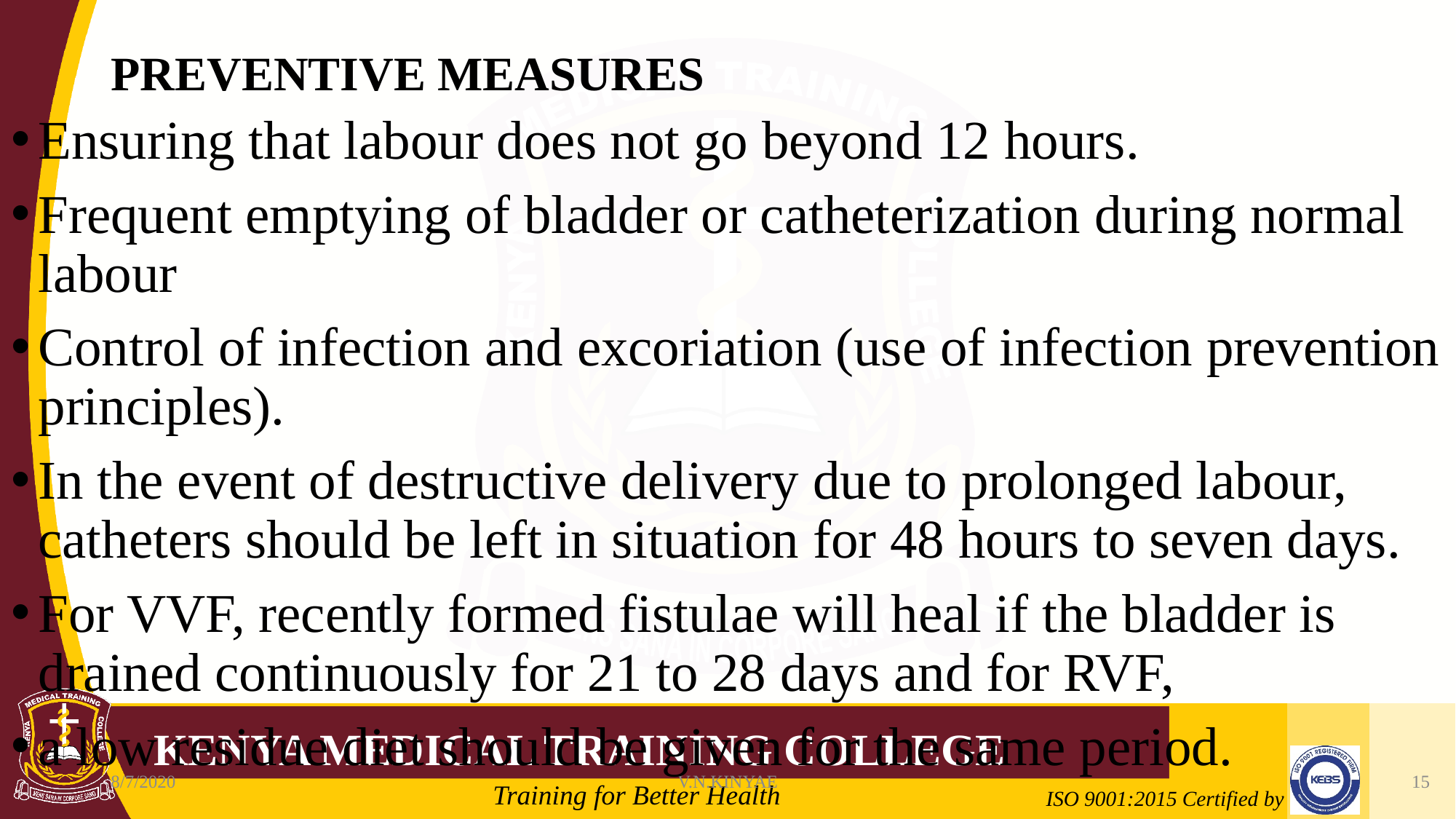

# PREVENTIVE MEASURES
Ensuring that labour does not go beyond 12 hours.
Frequent emptying of bladder or catheterization during normal labour
Control of infection and excoriation (use of infection prevention principles).
In the event of destructive delivery due to prolonged labour, catheters should be left in situation for 48 hours to seven days.
For VVF, recently formed fistulae will heal if the bladder is drained continuously for 21 to 28 days and for RVF,
a low residue diet should be given for the same period.

8/7/2020
V.N.KINYAE
15